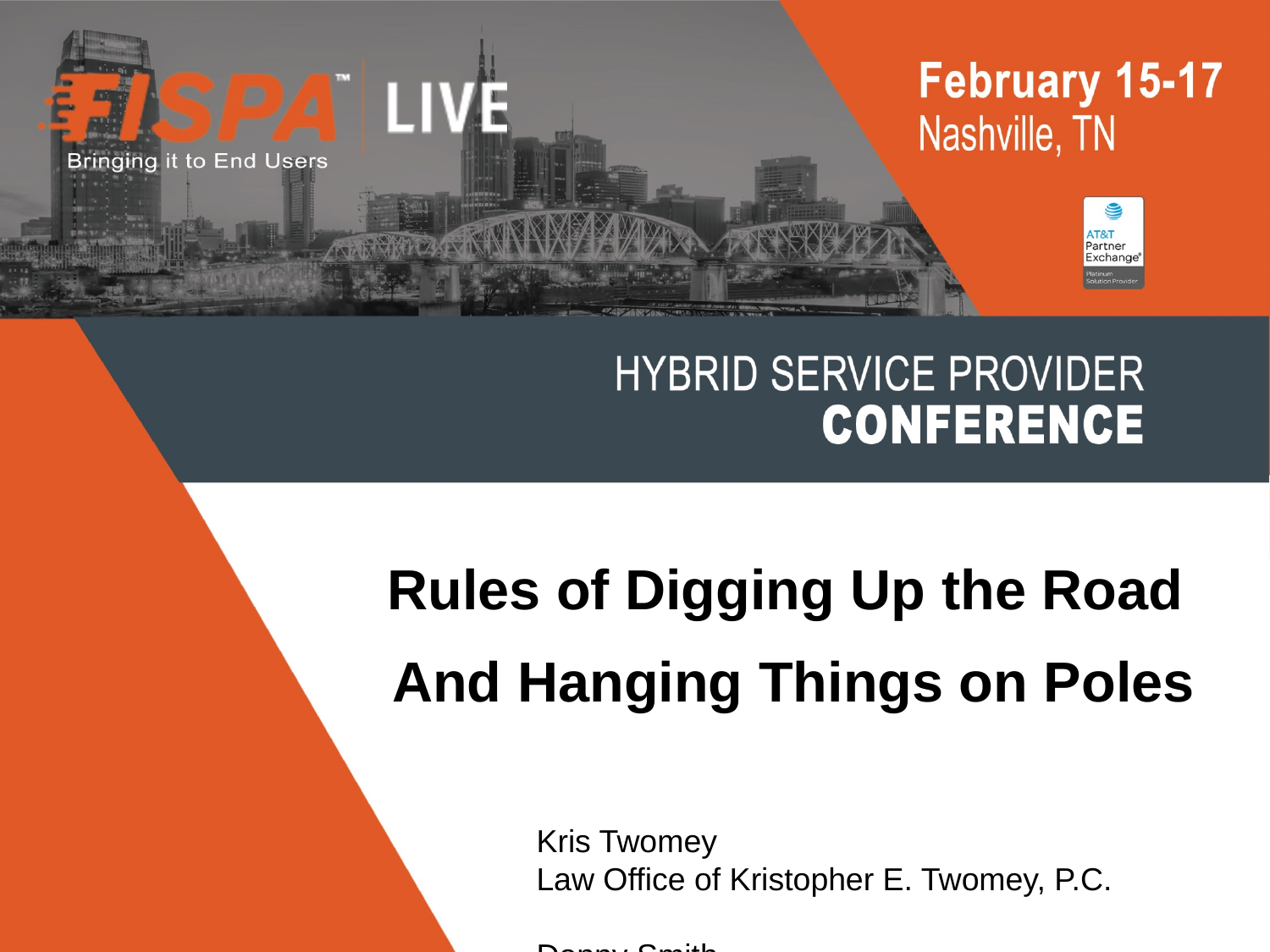

# Rules of Digging Up the Road
  And Hanging Things on Poles
Kris Twomey
Law Office of Kristopher E. Twomey, P.C.

Donny Smith
Fibersmith
			February 16, 2017